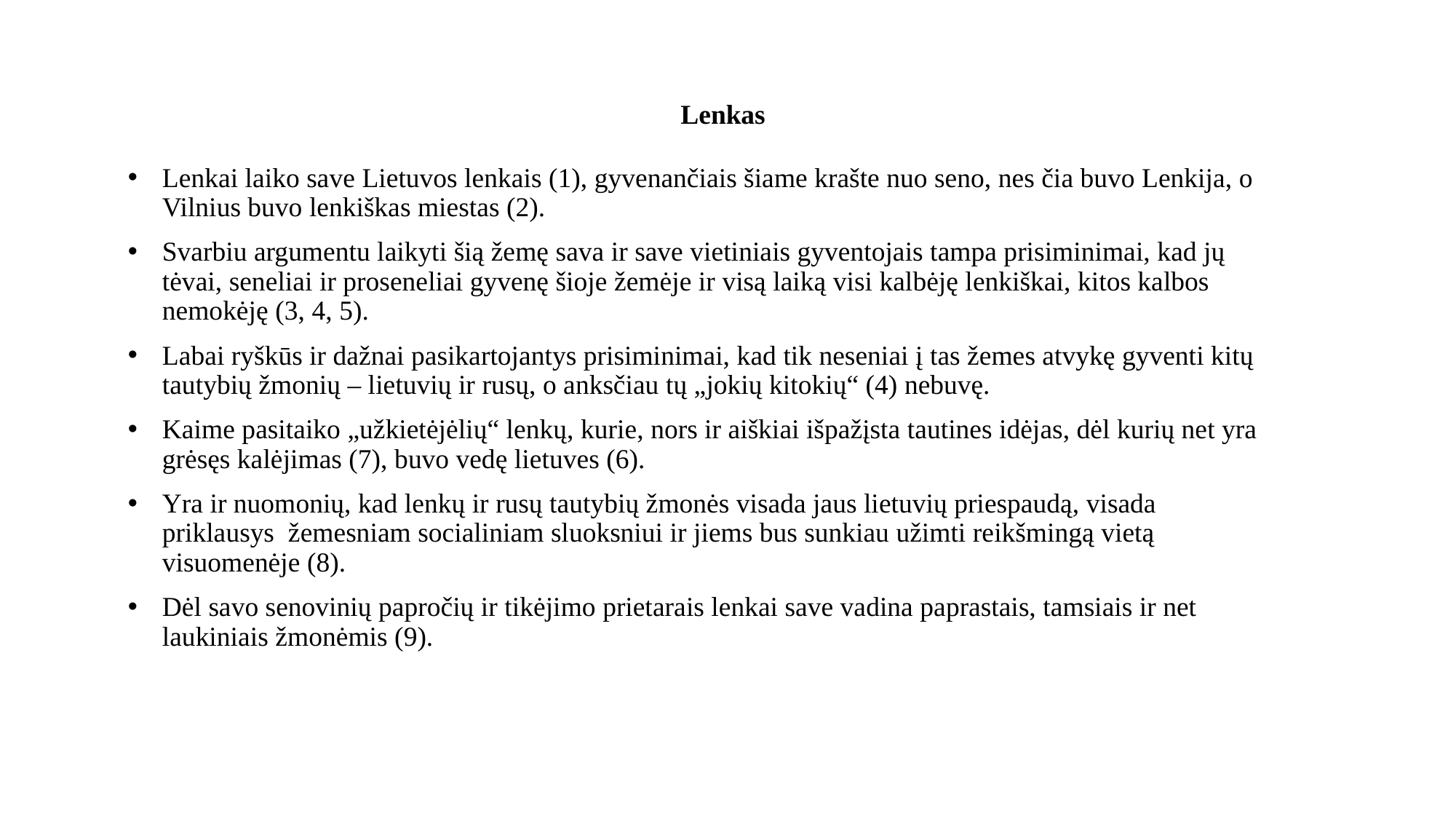

# Lenkas
Lenkai laiko save Lietuvos lenkais (1), gyvenančiais šiame krašte nuo seno, nes čia buvo Lenkija, o Vilnius buvo lenkiškas miestas (2).
Svarbiu argumentu laikyti šią žemę sava ir save vietiniais gyventojais tampa prisiminimai, kad jų tėvai, seneliai ir proseneliai gyvenę šioje žemėje ir visą laiką visi kalbėję lenkiškai, kitos kalbos nemokėję (3, 4, 5).
Labai ryškūs ir dažnai pasikartojantys prisiminimai, kad tik neseniai į tas žemes atvykę gyventi kitų tautybių žmonių – lietuvių ir rusų, o anksčiau tų „jokių kitokių“ (4) nebuvę.
Kaime pasitaiko „užkietėjėlių“ lenkų, kurie, nors ir aiškiai išpažįsta tautines idėjas, dėl kurių net yra grėsęs kalėjimas (7), buvo vedę lietuves (6).
Yra ir nuomonių, kad lenkų ir rusų tautybių žmonės visada jaus lietuvių priespaudą, visada priklausys  žemesniam socialiniam sluoksniui ir jiems bus sunkiau užimti reikšmingą vietą visuomenėje (8).
Dėl savo senovinių papročių ir tikėjimo prietarais lenkai save vadina paprastais, tamsiais ir net laukiniais žmonėmis (9).